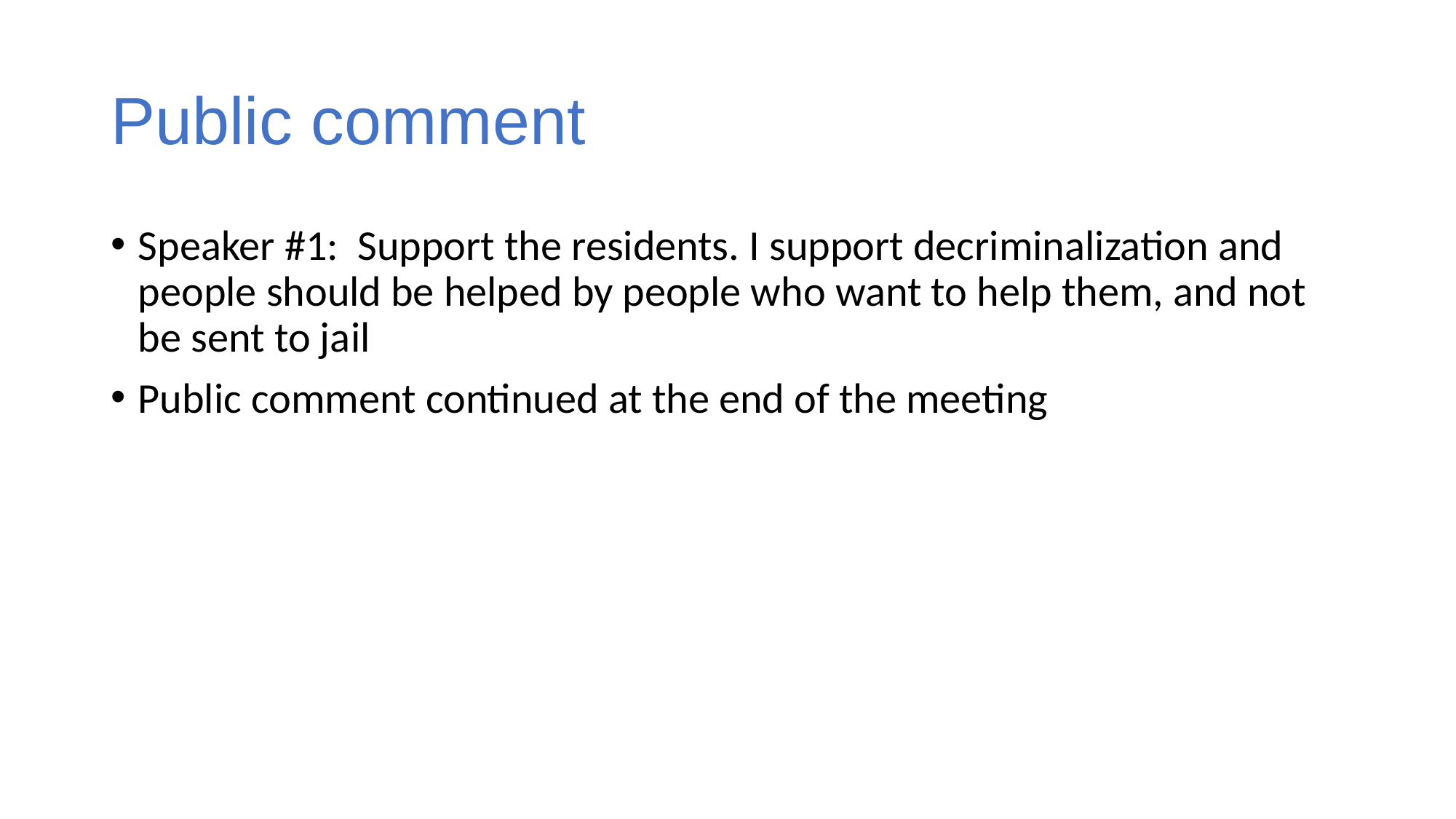

# Public comment
Speaker #1:  Support the residents. I support decriminalization and people should be helped by people who want to help them, and not be sent to jail
Public comment continued at the end of the meeting